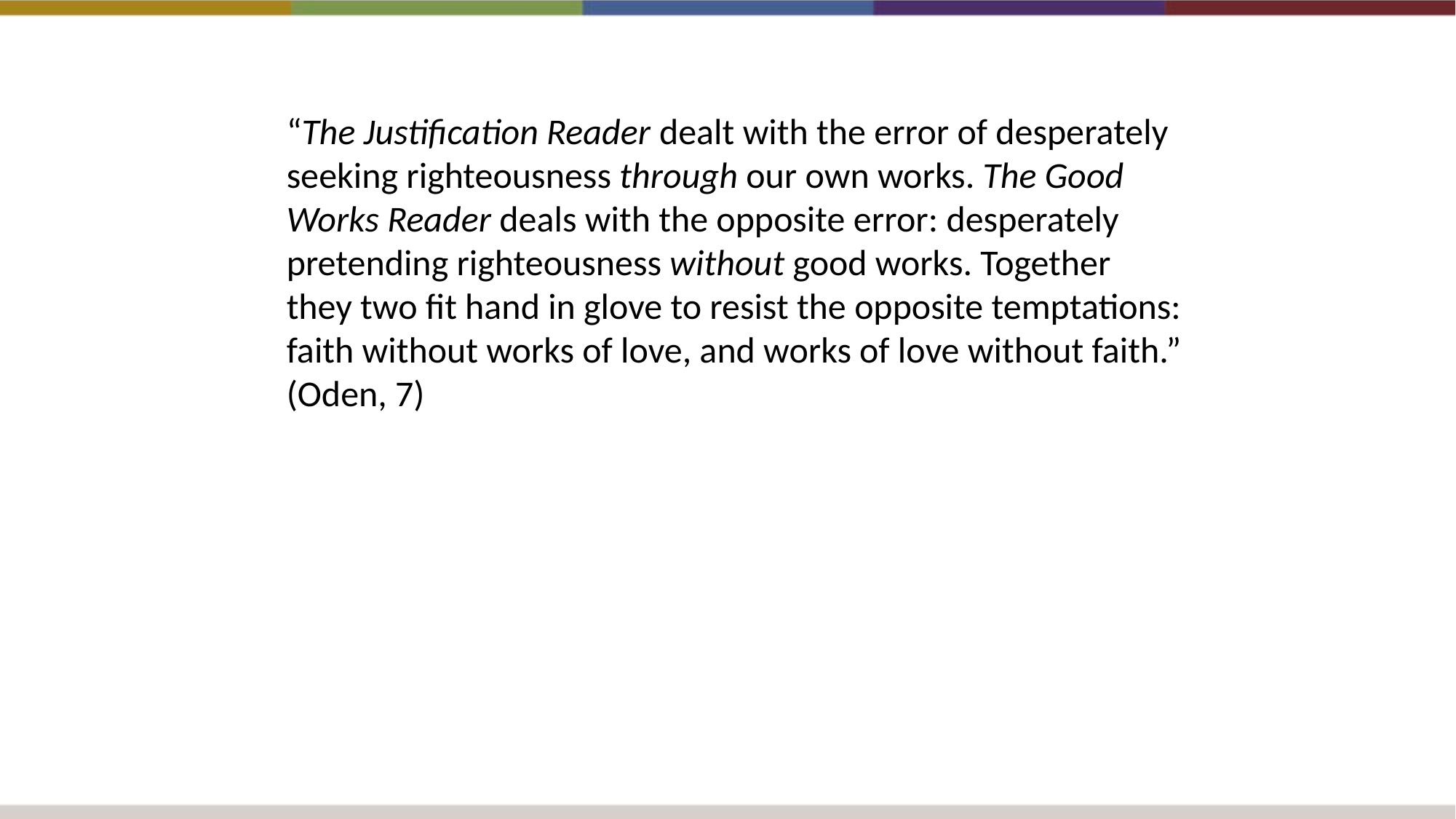

“The Justification Reader dealt with the error of desperately seeking righteousness through our own works. The Good Works Reader deals with the opposite error: desperately pretending righteousness without good works. Together they two fit hand in glove to resist the opposite temptations: faith without works of love, and works of love without faith.” (Oden, 7)